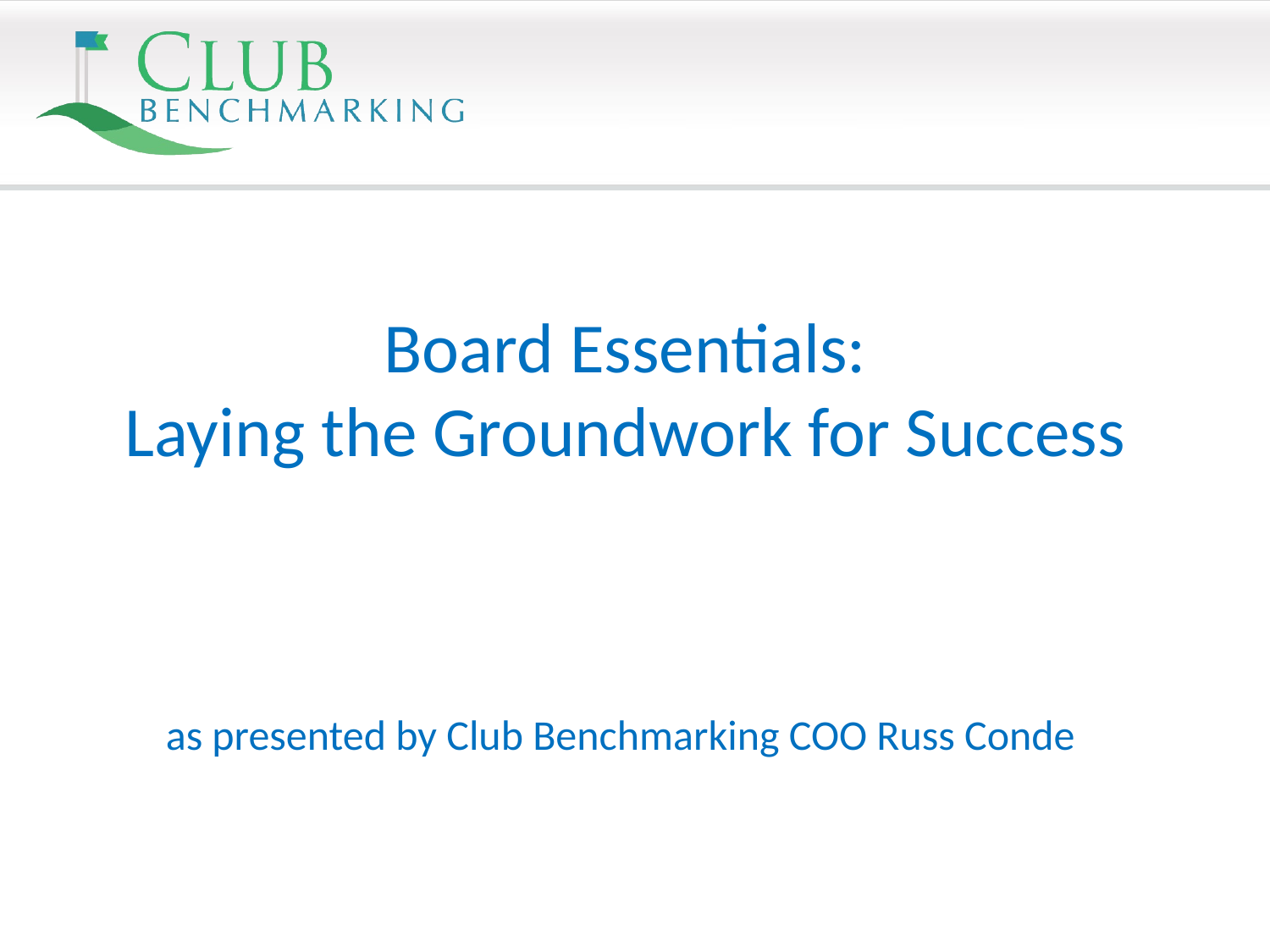

Board Essentials:
Laying the Groundwork for Success

as presented by Club Benchmarking COO Russ Conde